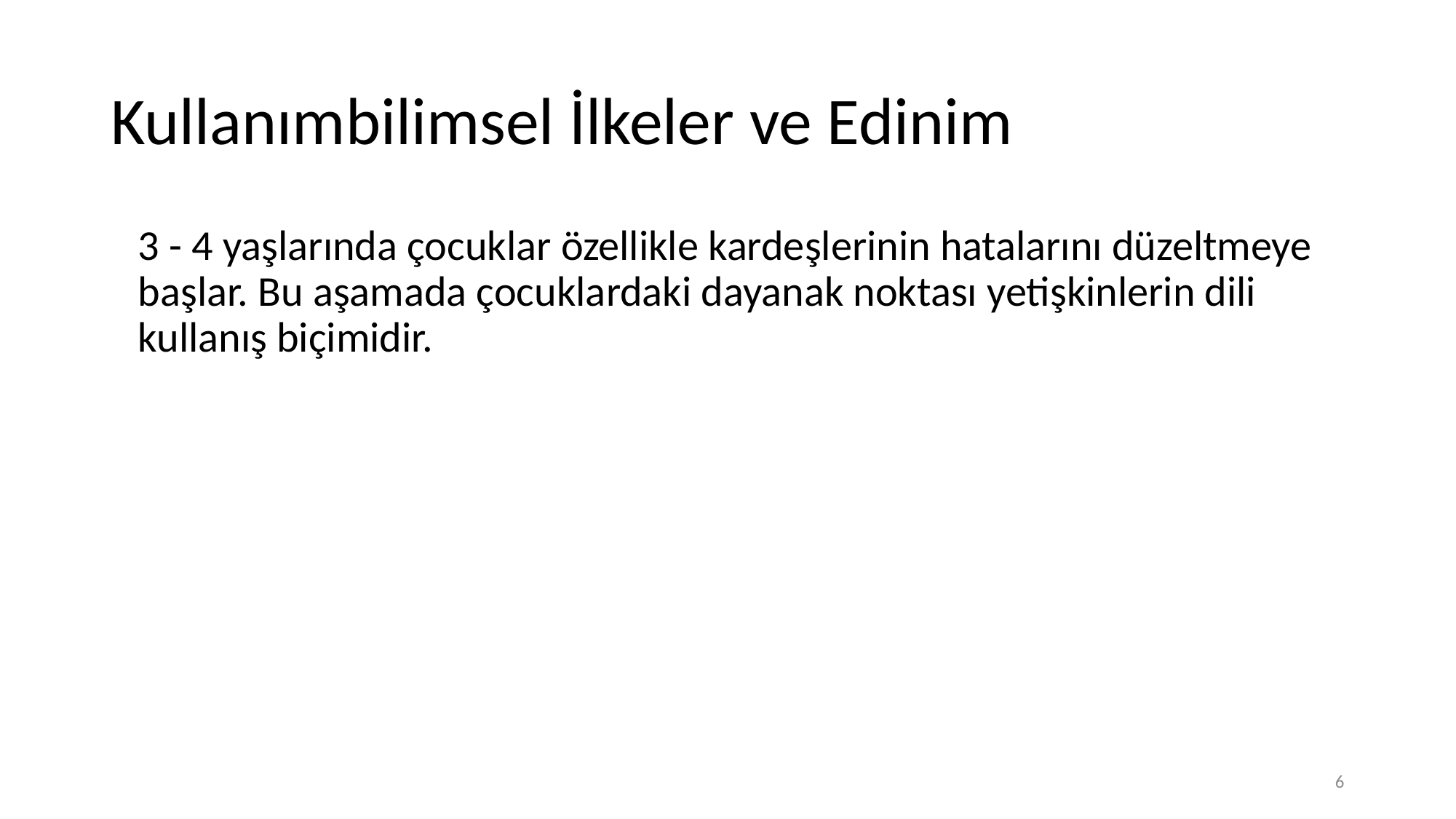

# Kullanımbilimsel İlkeler ve Edinim
	3 - 4 yaşlarında çocuklar özellikle kardeşlerinin hatalarını düzeltmeye başlar. Bu aşamada çocuklardaki dayanak noktası yetişkinlerin dili kullanış biçimidir.
6